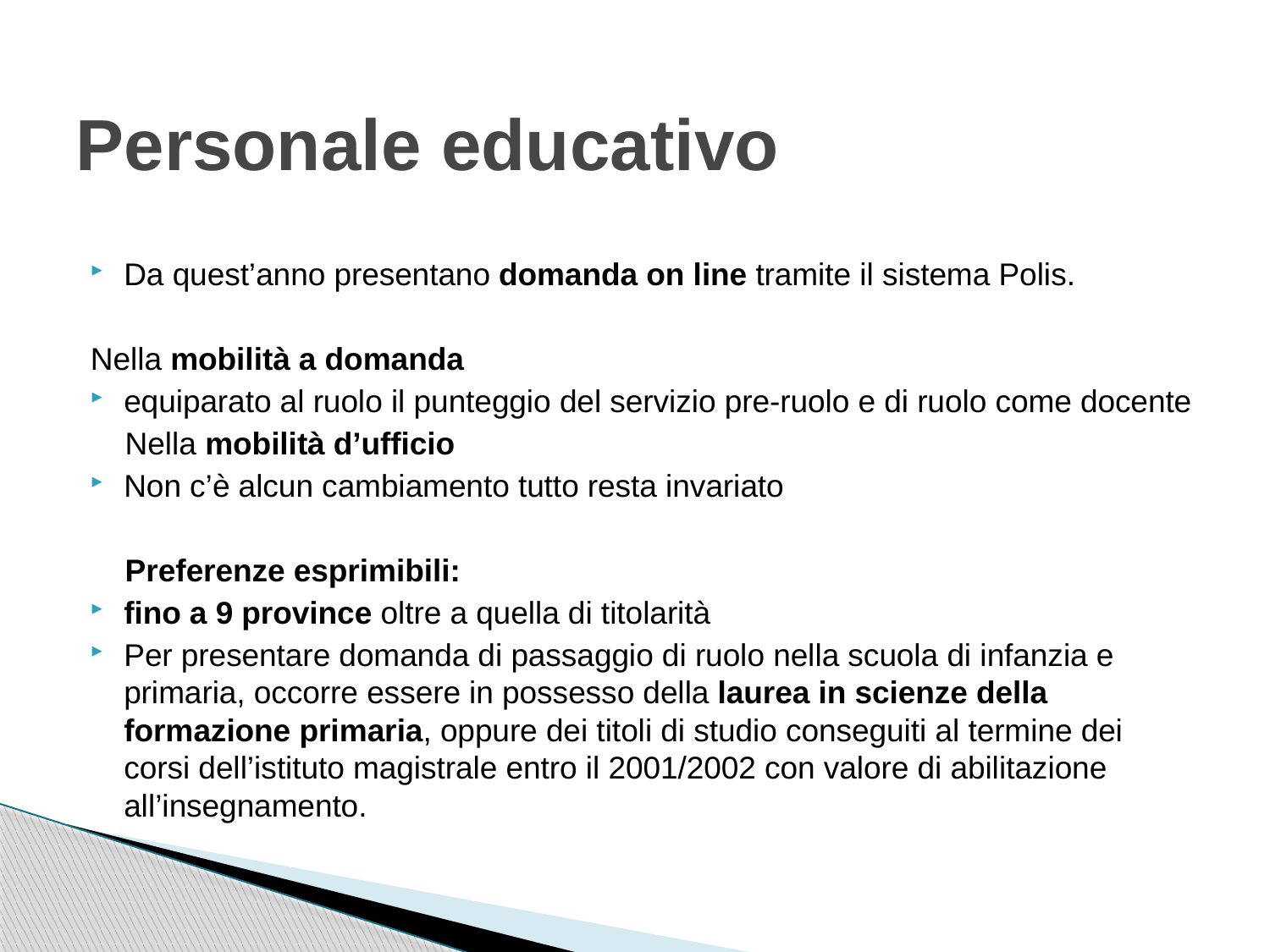

# Personale educativo
Da quest’anno presentano domanda on line tramite il sistema Polis.

Nella mobilità a domanda
equiparato al ruolo il punteggio del servizio pre-ruolo e di ruolo come docente
    Nella mobilità d’ufficio
Non c’è alcun cambiamento tutto resta invariato

    Preferenze esprimibili:
fino a 9 province oltre a quella di titolarità
Per presentare domanda di passaggio di ruolo nella scuola di infanzia e primaria, occorre essere in possesso della laurea in scienze della formazione primaria, oppure dei titoli di studio conseguiti al termine dei corsi dell’istituto magistrale entro il 2001/2002 con valore di abilitazione all’insegnamento.